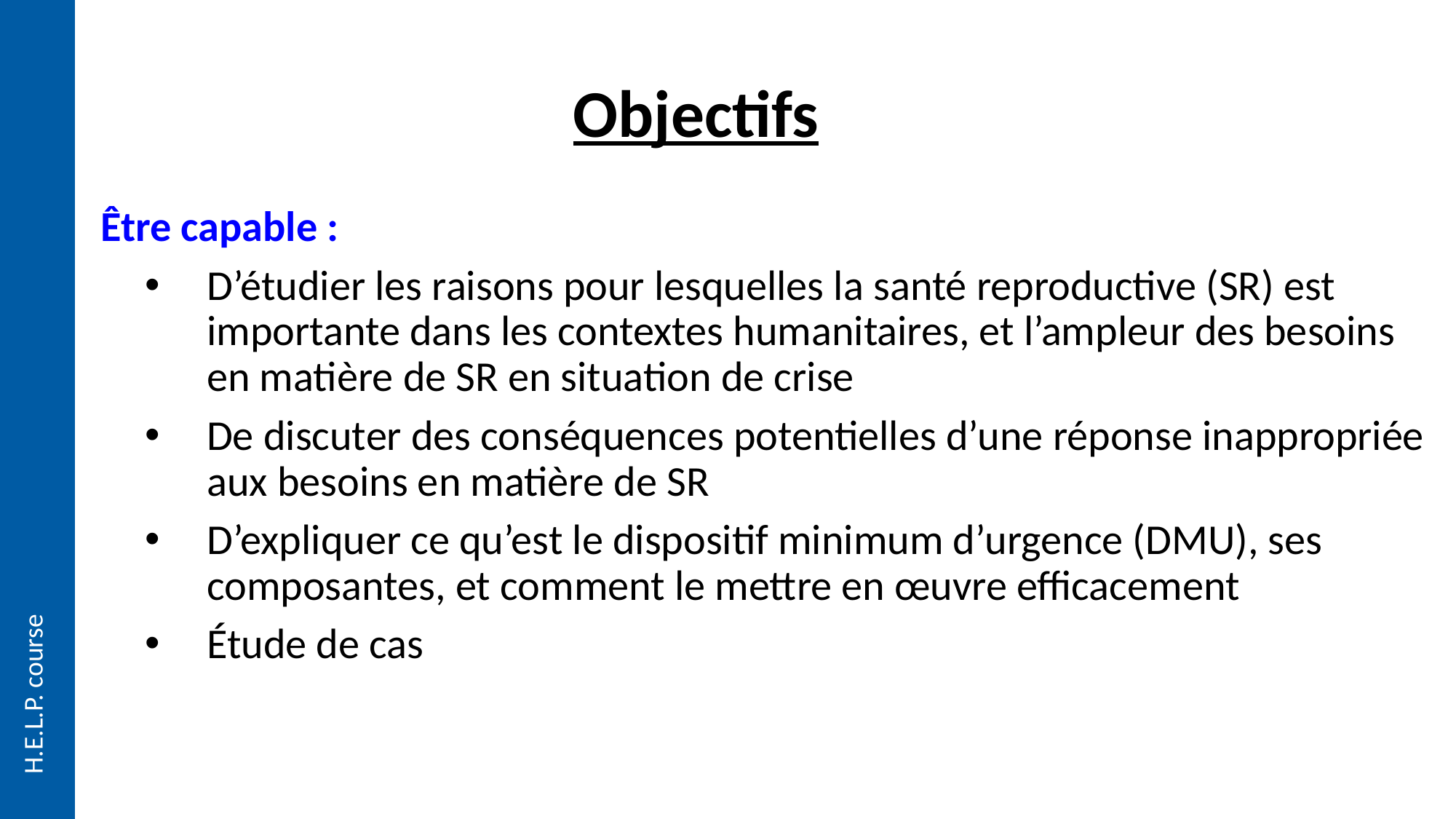

# Objectifs
Être capable :
D’étudier les raisons pour lesquelles la santé reproductive (SR) est importante dans les contextes humanitaires, et l’ampleur des besoins en matière de SR en situation de crise
De discuter des conséquences potentielles d’une réponse inappropriée aux besoins en matière de SR
D’expliquer ce qu’est le dispositif minimum d’urgence (DMU), ses composantes, et comment le mettre en œuvre efficacement
Étude de cas